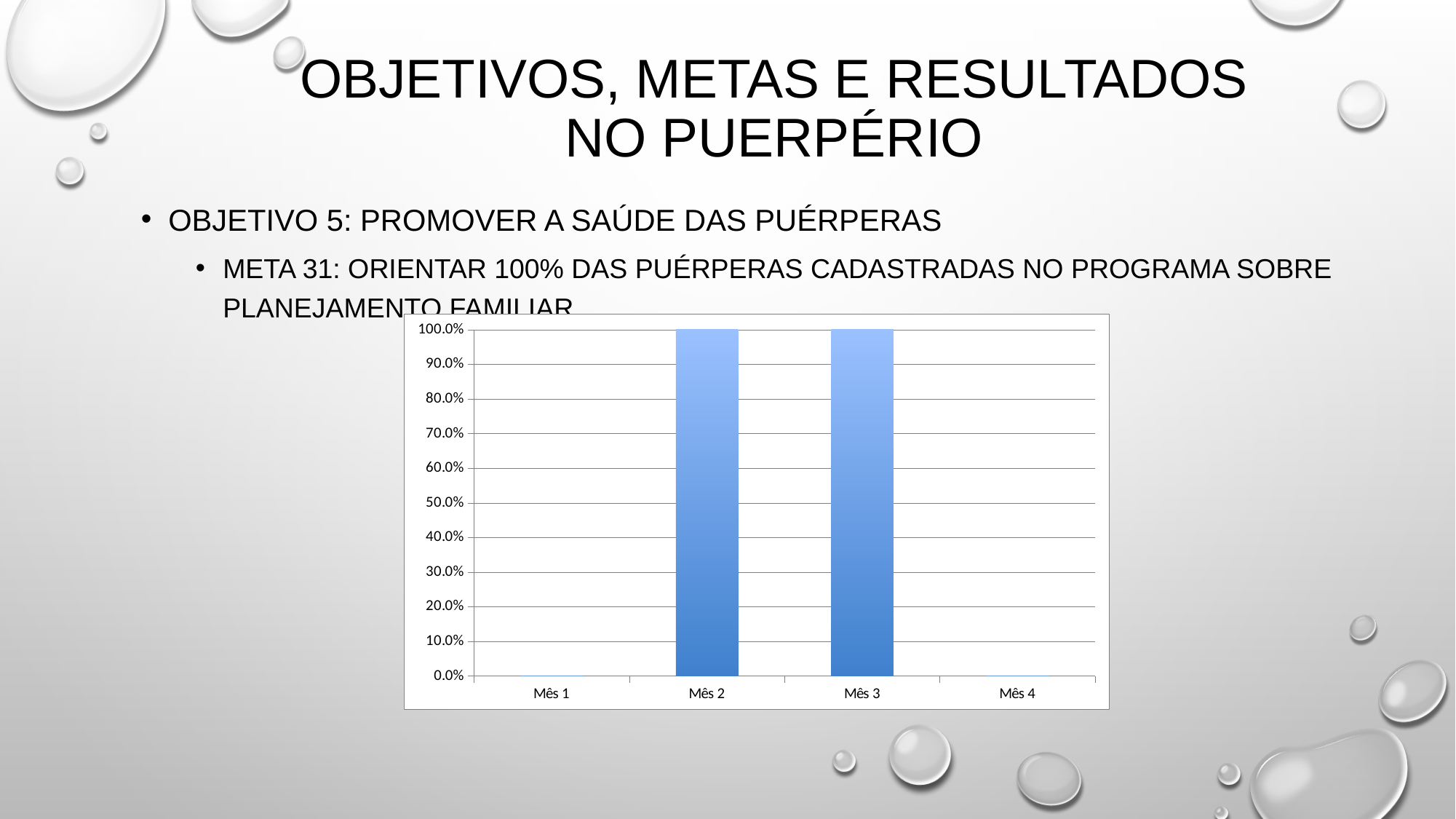

# OBJETIVOS, METAS E RESULTADOS
NO PUERPÉRIO
OBJETIVO 5: Promover a saúde das puérperas
Meta 31: Orientar 100% das puérperas cadastradas no Programa sobre planejamento familiar.

### Chart

| Category | Proporção de puérperas com orientação sobre planejamento familiar |
|---|---|
| Mês 1 | 0.0 |
| Mês 2 | 1.0 |
| Mês 3 | 1.0 |
| Mês 4 | 0.0 |